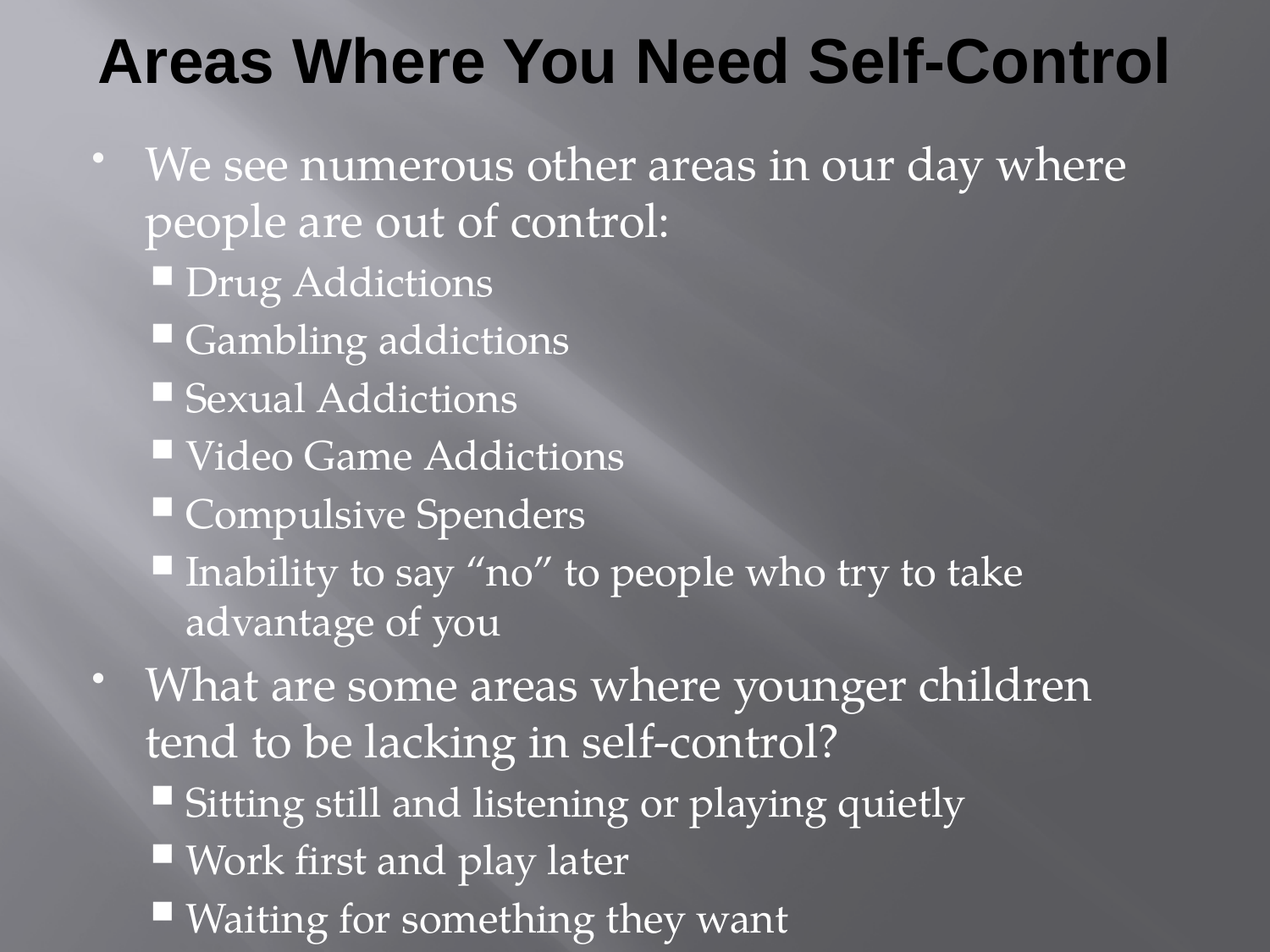

# Areas Where You Need Self-Control
We see numerous other areas in our day where people are out of control:
Drug Addictions
Gambling addictions
Sexual Addictions
Video Game Addictions
Compulsive Spenders
Inability to say “no” to people who try to take advantage of you
What are some areas where younger children tend to be lacking in self-control?
Sitting still and listening or playing quietly
Work first and play later
Waiting for something they want